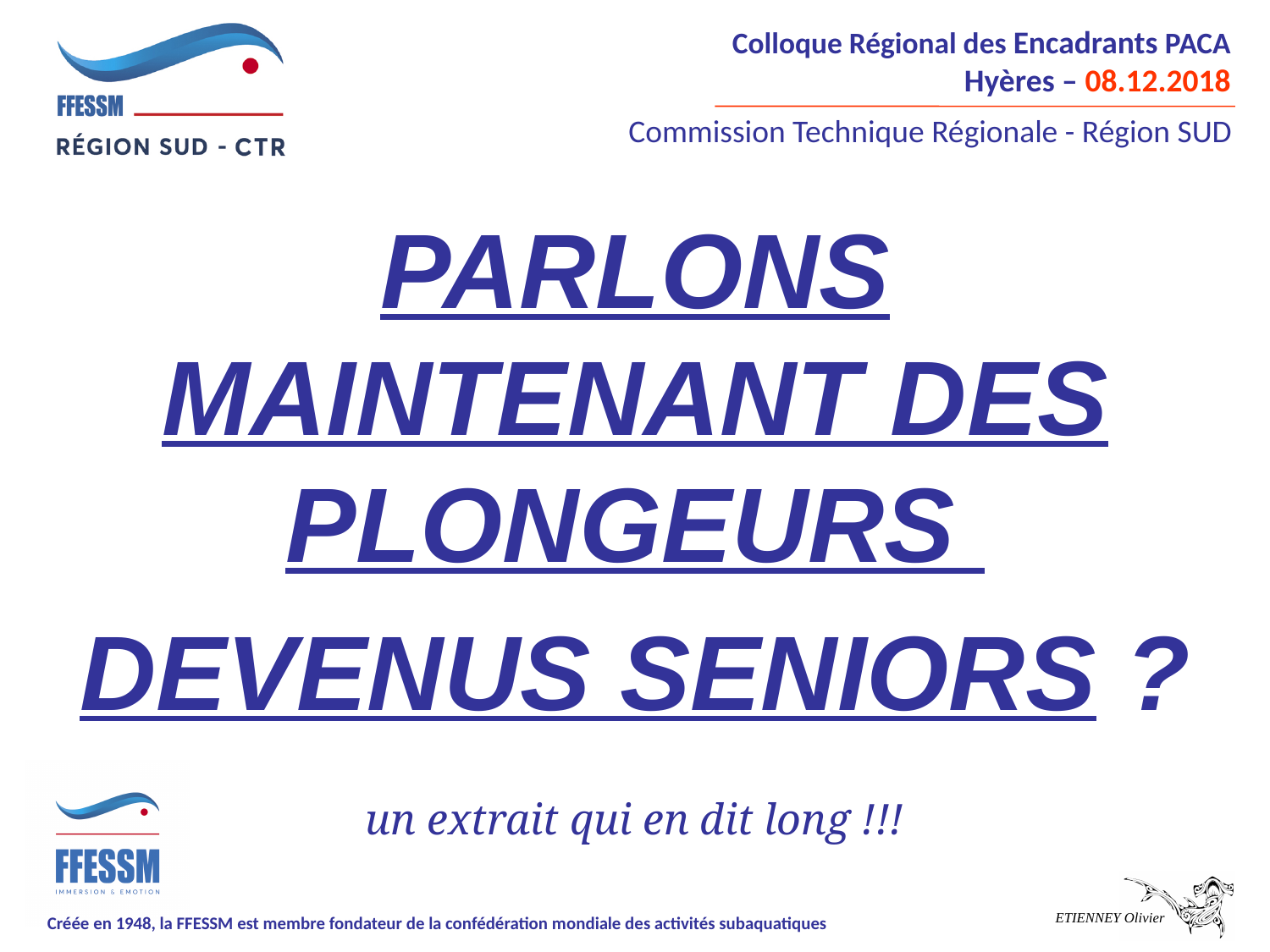

PARLONS MAINTENANT DES PLONGEURS
DEVENUS SENIORS ?
un extrait qui en dit long !!!